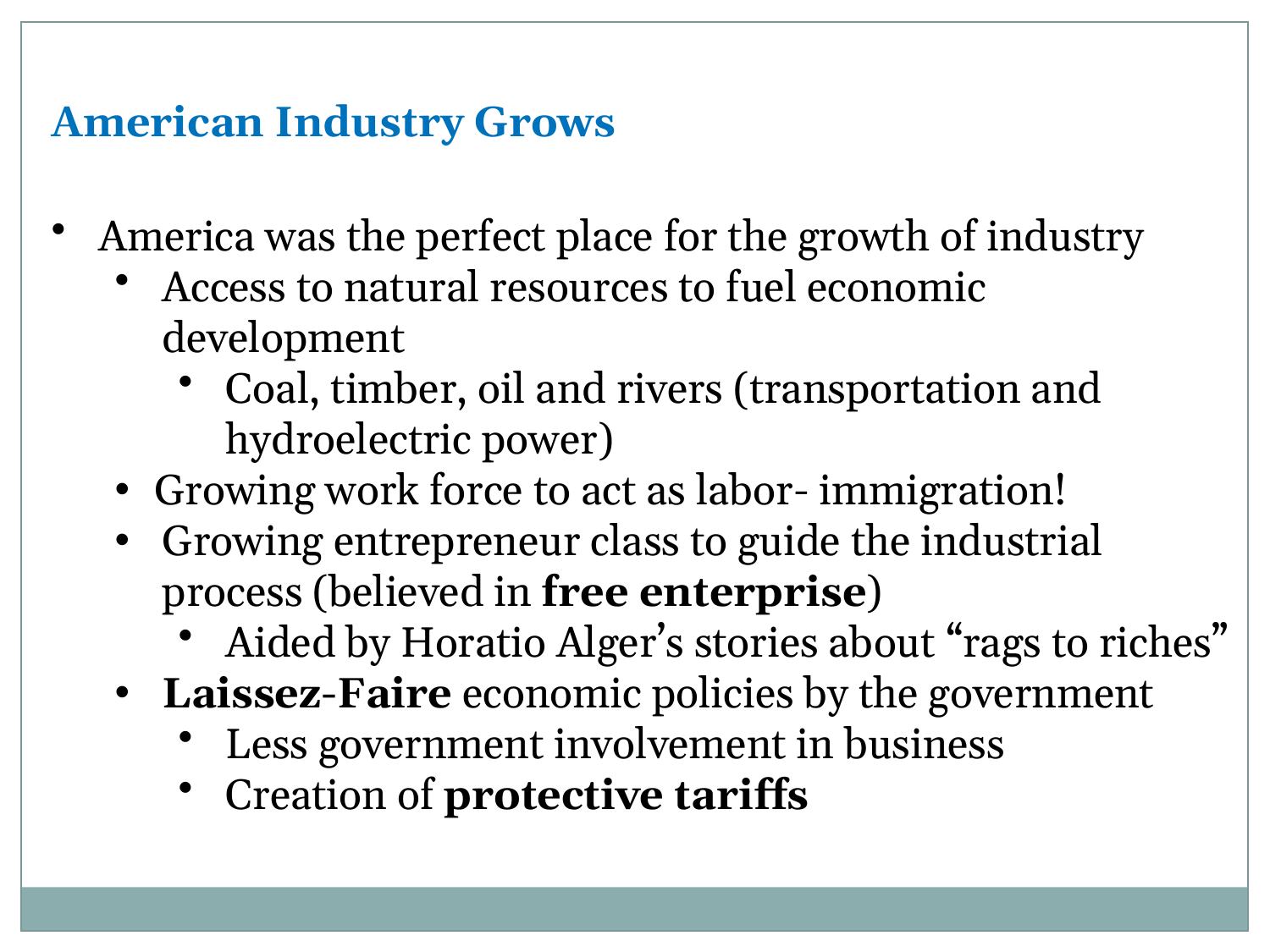

American Industry Grows
America was the perfect place for the growth of industry
Access to natural resources to fuel economic development
Coal, timber, oil and rivers (transportation and hydroelectric power)
Growing work force to act as labor- immigration!
Growing entrepreneur class to guide the industrial process (believed in free enterprise)
Aided by Horatio Alger’s stories about “rags to riches”
Laissez-Faire economic policies by the government
Less government involvement in business
Creation of protective tariffs